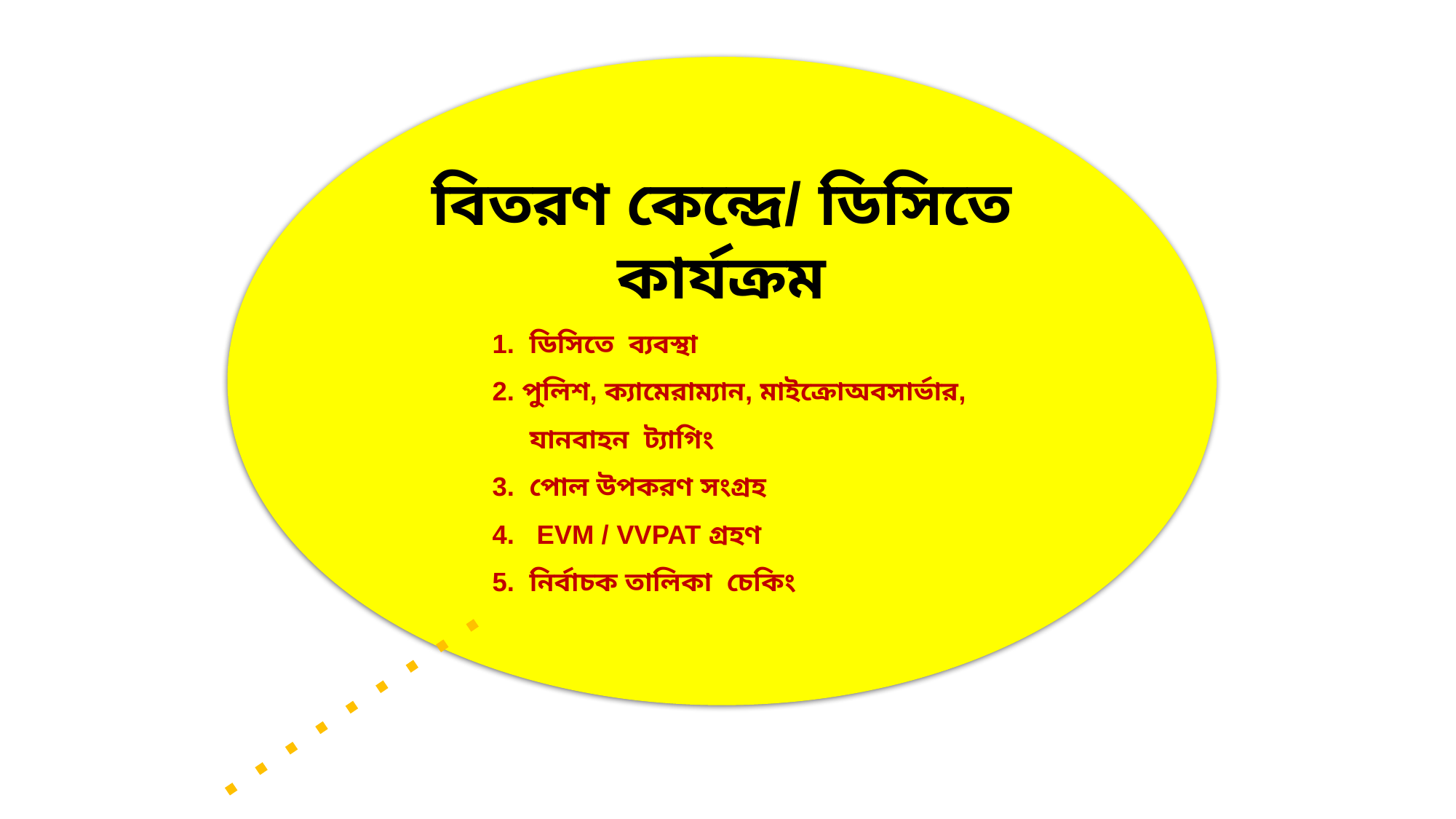

বিতরণ কেন্দ্রে/ ডিসিতে কার্যক্রম
1.  ডিসিতে  ব্যবস্থা
2. পুলিশ, ক্যামেরাম্যান, মাইক্রোঅবসার্ভার,
     যানবাহন  ট্যাগিং
3.  পোল উপকরণ সংগ্রহ
4.   EVM / VVPAT গ্রহণ
5.  নির্বাচক তালিকা  চেকিং